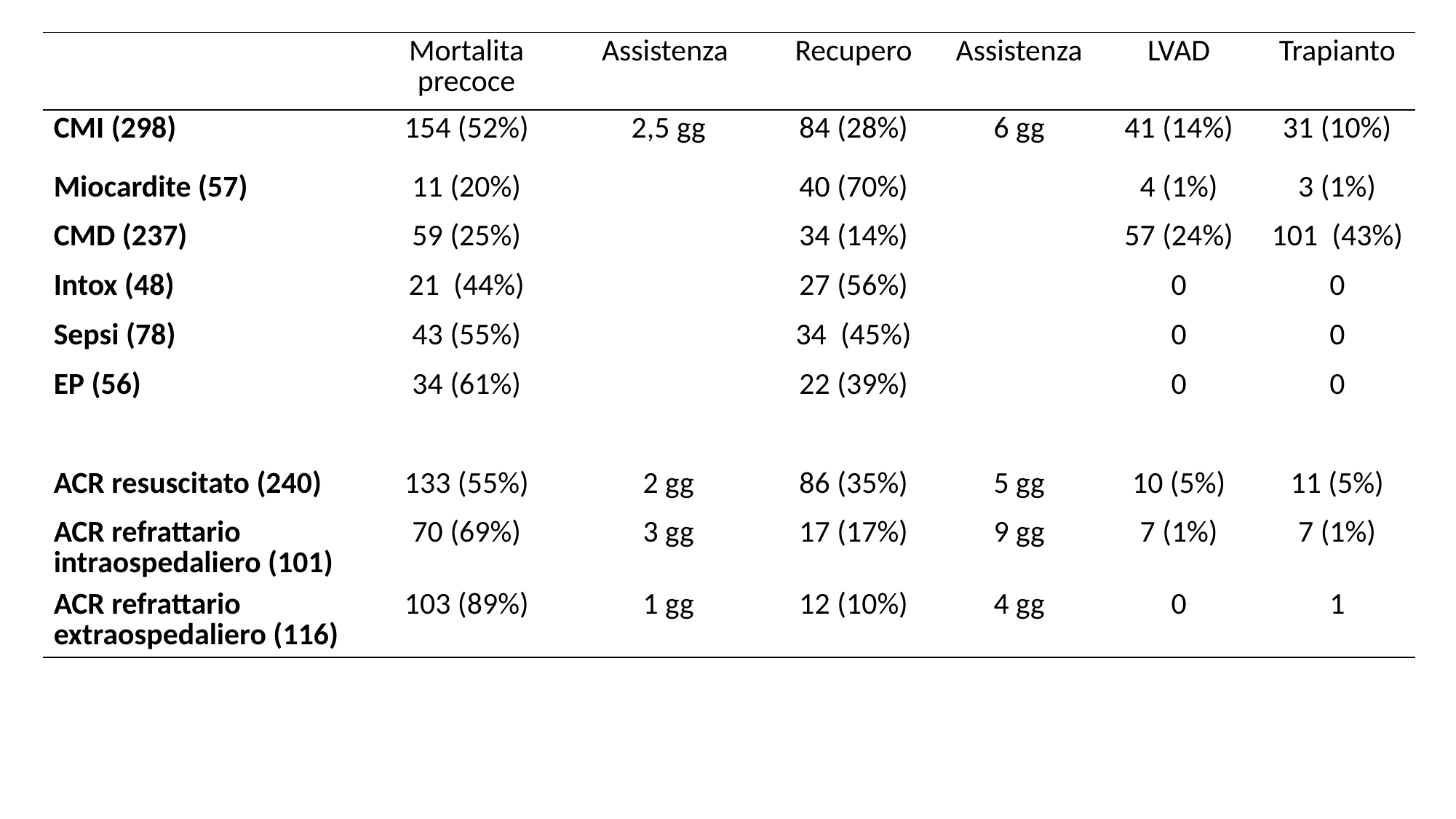

|  | Mortalita precoce | Assistenza | Recupero | Assistenza | LVAD | Trapianto |
| --- | --- | --- | --- | --- | --- | --- |
| CMI (298) | 154 (52%) | 2,5 gg | 84 (28%) | 6 gg | 41 (14%) | 31 (10%) |
| Miocardite (57) | 11 (20%) |  | 40 (70%) |  | 4 (1%) | 3 (1%) |
| CMD (237) | 59 (25%) |  | 34 (14%) |  | 57 (24%) | 101 (43%) |
| Intox (48) | 21 (44%) |  | 27 (56%) |  | 0 | 0 |
| Sepsi (78) | 43 (55%) |  | 34 (45%) |  | 0 | 0 |
| EP (56) | 34 (61%) |  | 22 (39%) |  | 0 | 0 |
|  |  |  |  |  |  |  |
| ACR resuscitato (240) | 133 (55%) | 2 gg | 86 (35%) | 5 gg | 10 (5%) | 11 (5%) |
| ACR refrattario intraospedaliero (101) | 70 (69%) | 3 gg | 17 (17%) | 9 gg | 7 (1%) | 7 (1%) |
| ACR refrattario extraospedaliero (116) | 103 (89%) | 1 gg | 12 (10%) | 4 gg | 0 | 1 |